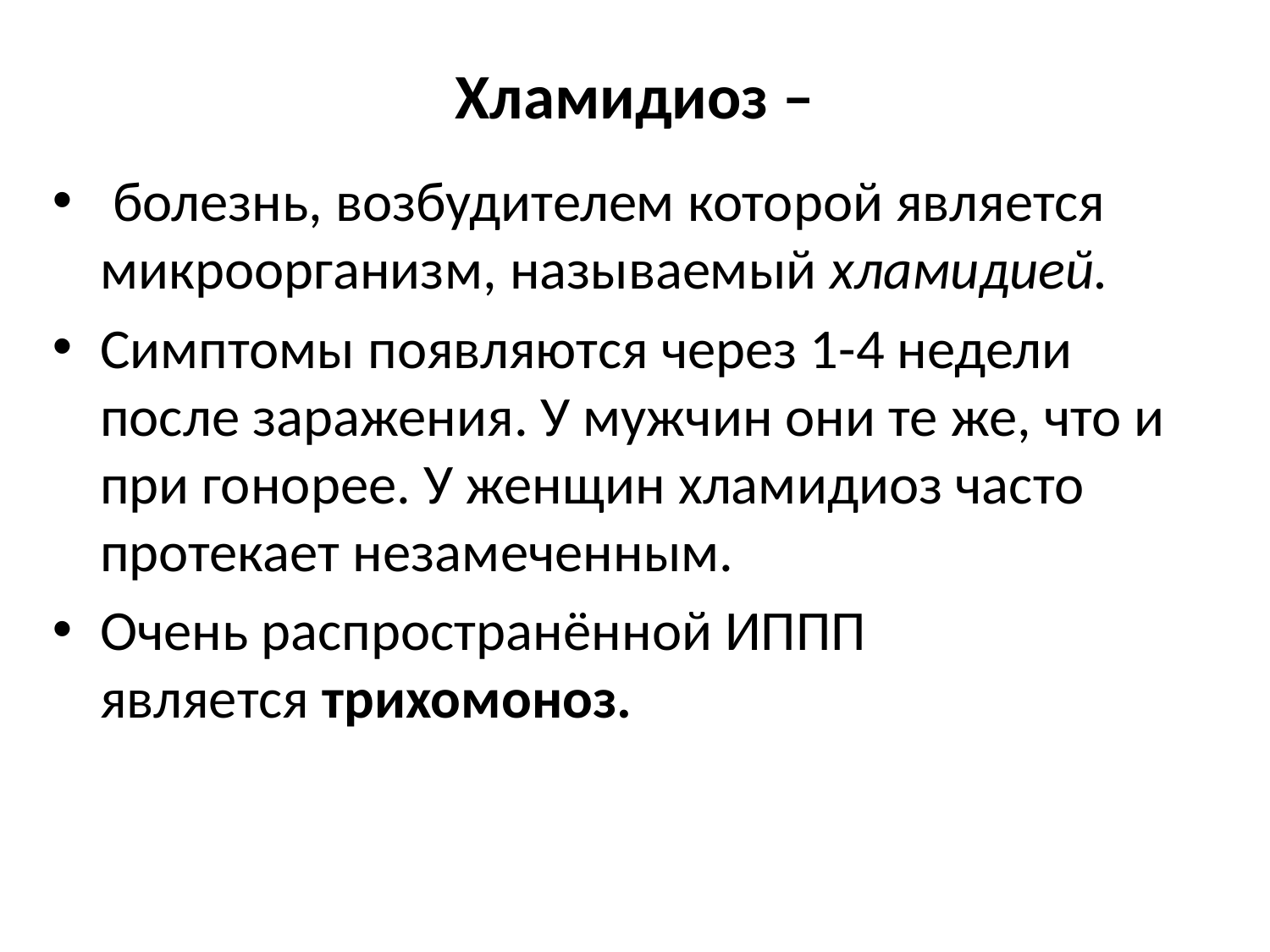

# Хламидиоз –
 болезнь, возбудителем которой является микроорганизм, называемый хламидией.
Симптомы появляются через 1-4 недели после заражения. У мужчин они те же, что и при гонорее. У женщин хламидиоз часто протекает незамеченным.
Очень распространённой ИППП является трихомоноз.